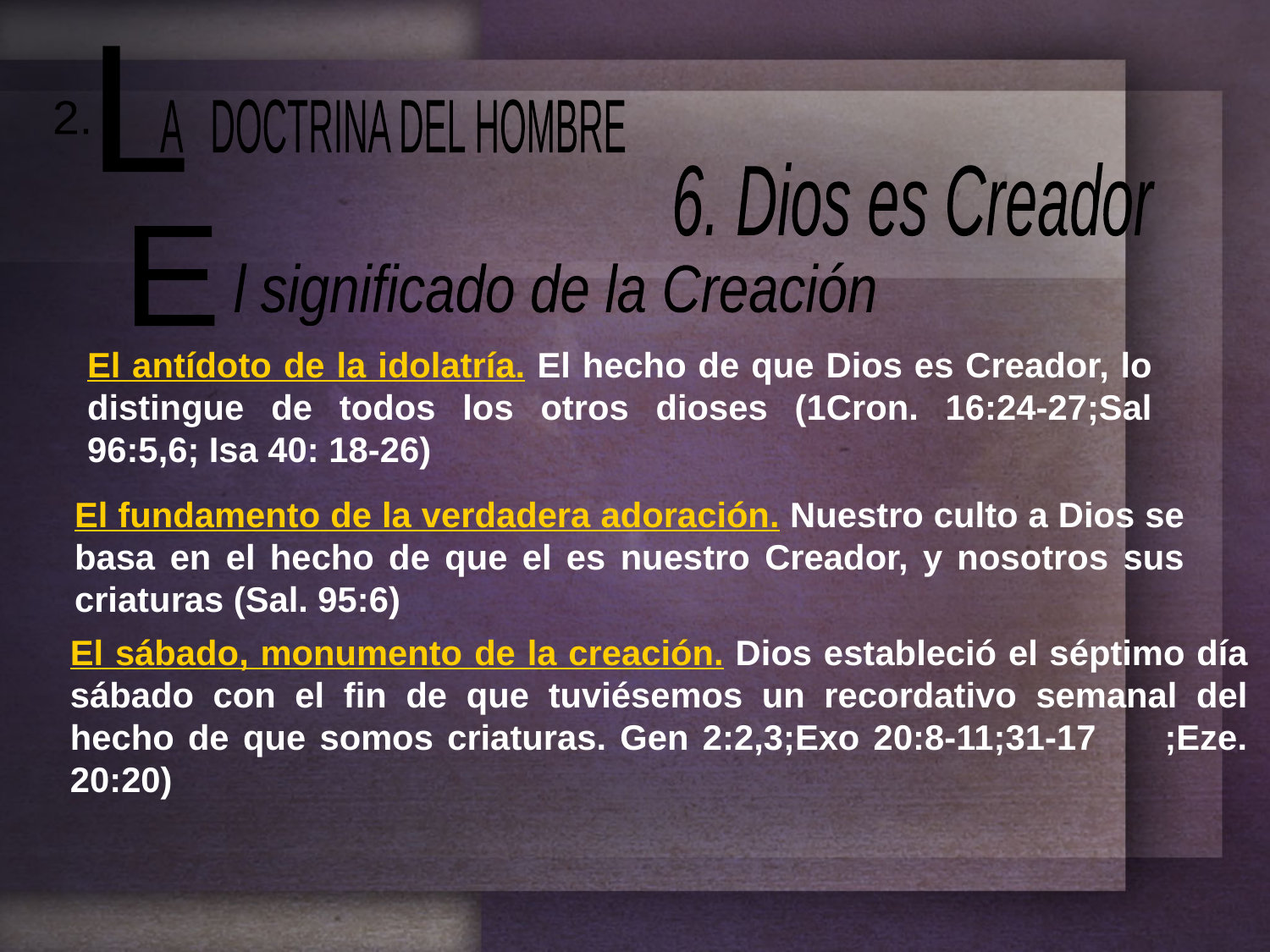

L
   A   DOCTRINA DEL HOMBRE
2.
6. Dios es Creador
E
l significado de la Creación
El antídoto de la idolatría. El hecho de que Dios es Creador, lo distingue de todos los otros dioses (1Cron. 16:24-27;Sal 96:5,6; Isa 40: 18-26)
El fundamento de la verdadera adoración. Nuestro culto a Dios se basa en el hecho de que el es nuestro Creador, y nosotros sus criaturas (Sal. 95:6)
El sábado, monumento de la creación. Dios estableció el séptimo día sábado con el fin de que tuviésemos un recordativo semanal del hecho de que somos criaturas. Gen 2:2,3;Exo 20:8-11;31-17     ;Eze. 20:20)